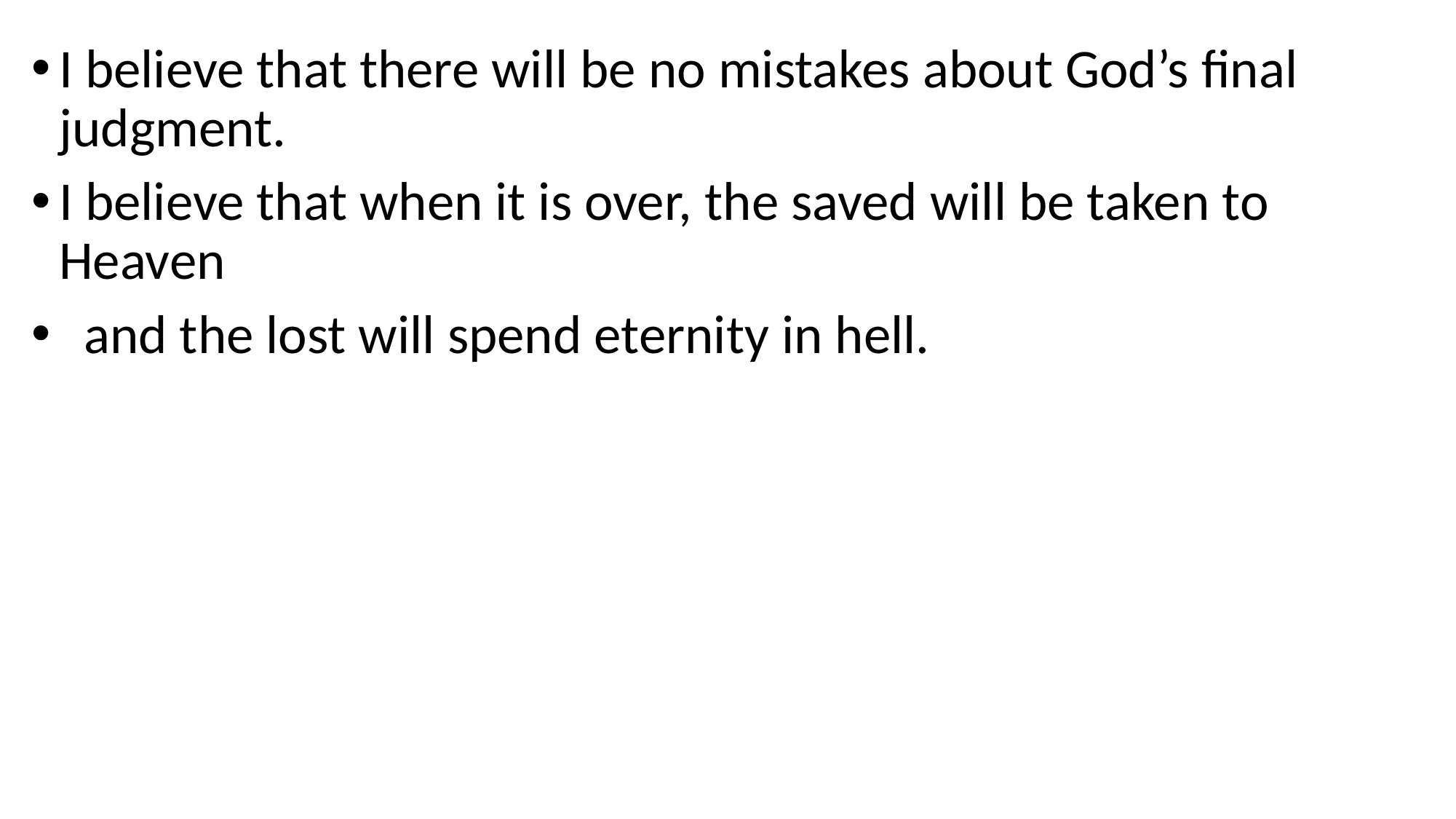

I believe that there will be no mistakes about God’s final judgment.
I believe that when it is over, the saved will be taken to Heaven
  and the lost will spend eternity in hell.